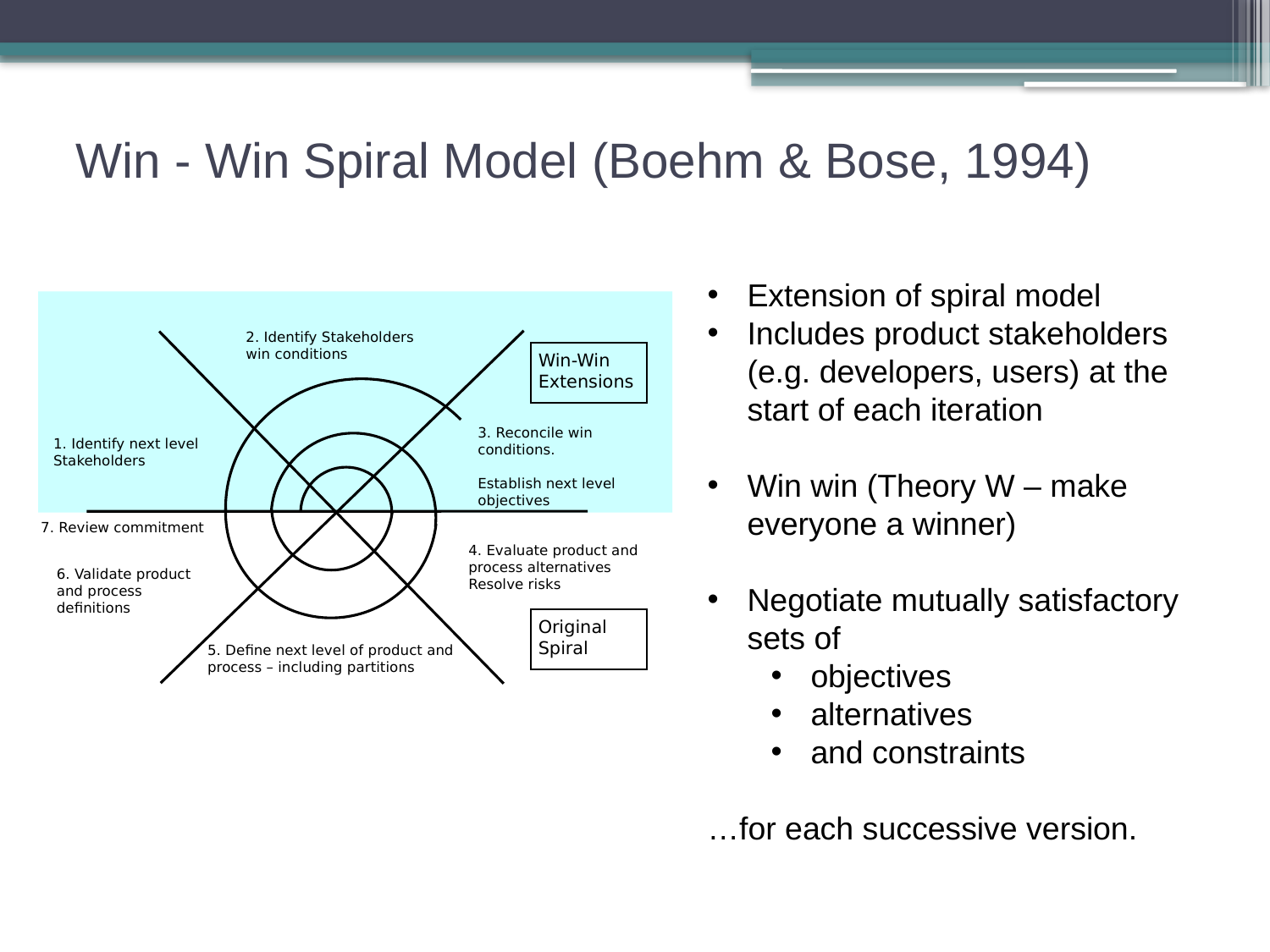

# Win - Win Spiral Model (Boehm & Bose, 1994)

2. Identify Stakeholders win conditions

Win-Win Extensions

3. Reconcile win conditions.

Establish next level objectives
1. Identify next level Stakeholders

7. Review commitment
4. Evaluate product and process alternatives
Resolve risks
6. Validate product and process definitions
Original Spiral
5. Define next level of product and process – including partitions
Extension of spiral model
Includes product stakeholders (e.g. developers, users) at the start of each iteration

Win win (Theory W – make everyone a winner)

Negotiate mutually satisfactory sets of
objectives
alternatives
and constraints

…for each successive version.